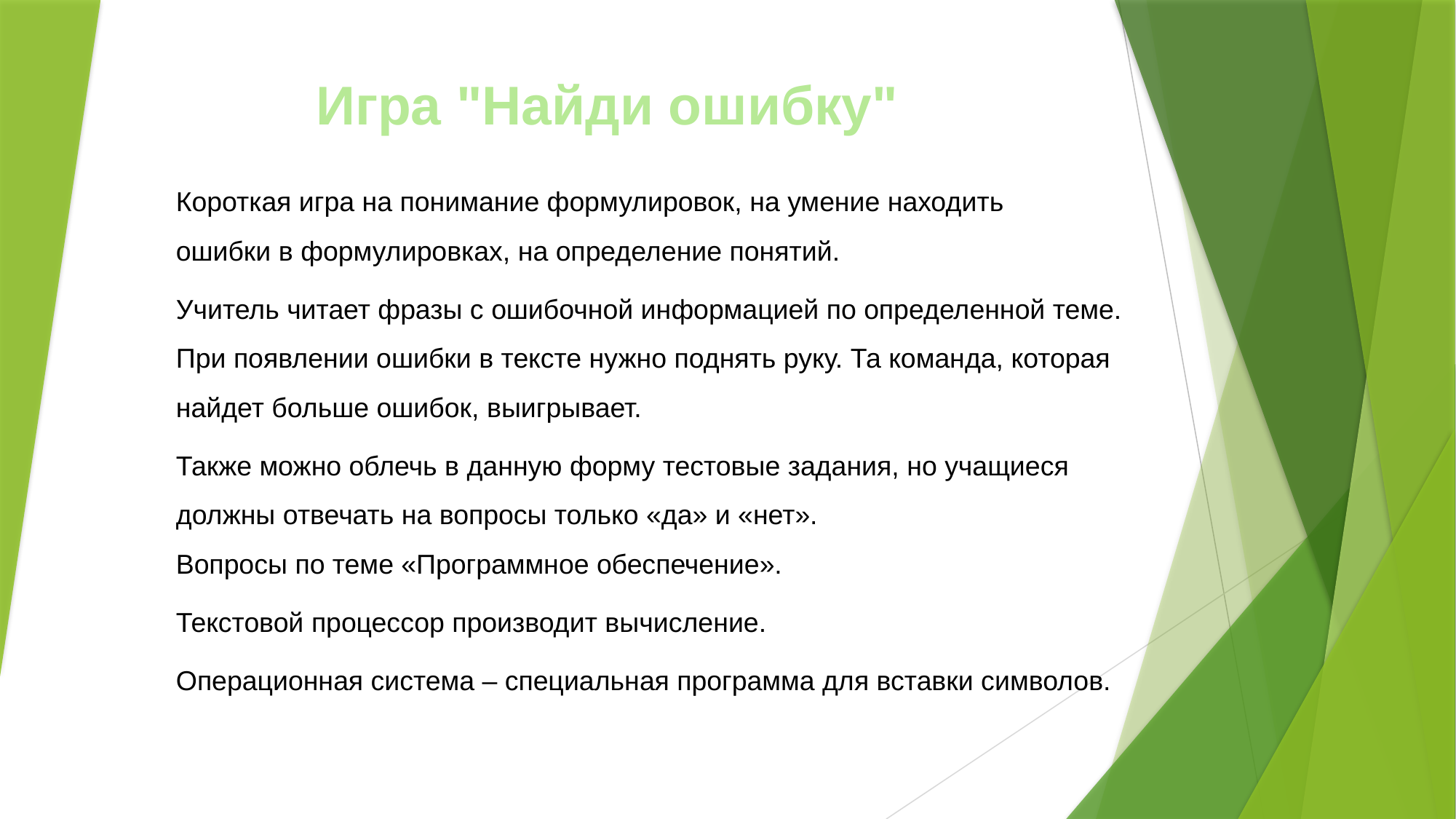

# Игра "Найди ошибку"
Короткая игра на понимание формулировок, на умение находить
ошибки в формулировках, на определение понятий.
Учитель читает фразы с ошибочной информацией по определенной теме. При появлении ошибки в тексте нужно поднять руку. Та команда, которая найдет больше ошибок, выигрывает.
Также можно облечь в данную форму тестовые задания, но учащиеся должны отвечать на вопросы только «да» и «нет».
Вопросы по теме «Программное обеспечение».
Текстовой процессор производит вычисление.
Операционная система – специальная программа для вставки символов.